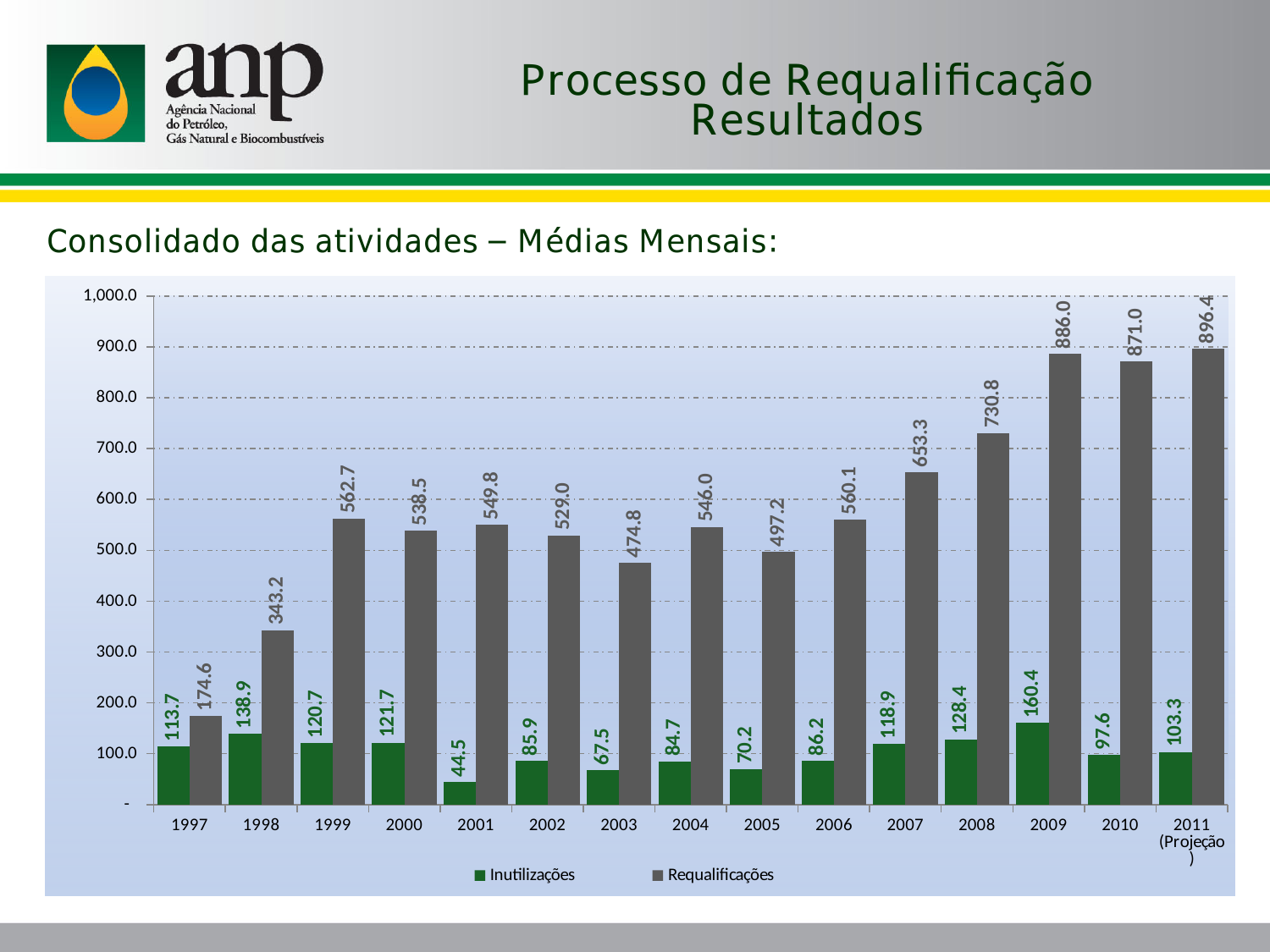

Processo de Requalificação
Resultados
Consolidado das atividades – Médias Mensais:

### Chart

| Category | Inutilizações | Requalificações |
|---|---|---|
| 1997 | 113.70975 | 174.55800000000002 |
| 1998 | 138.86583333333337 | 343.16425 |
| 1999 | 120.67108333333333 | 562.6736666666669 |
| 2000 | 121.65366666666667 | 538.4624166666666 |
| 2001 | 44.53350000000001 | 549.759 |
| 2002 | 85.88600000000001 | 528.9505833333334 |
| 2003 | 67.5025 | 474.82225 |
| 2004 | 84.72766666666666 | 546.0435 |
| 2005 | 70.22274999999999 | 497.2136666666667 |
| 2006 | 86.15350000000001 | 560.1225833333333 |
| 2007 | 118.91750000000002 | 653.28825 |
| 2008 | 128.43050000000002 | 730.8372499999998 |
| 2009 | 160.41533333333336 | 886.0008333333335 |
| 2010 | 97.58874999999999 | 871.024 |
| 2011 (Projeção) | 103.27841666666664 | 896.379 |